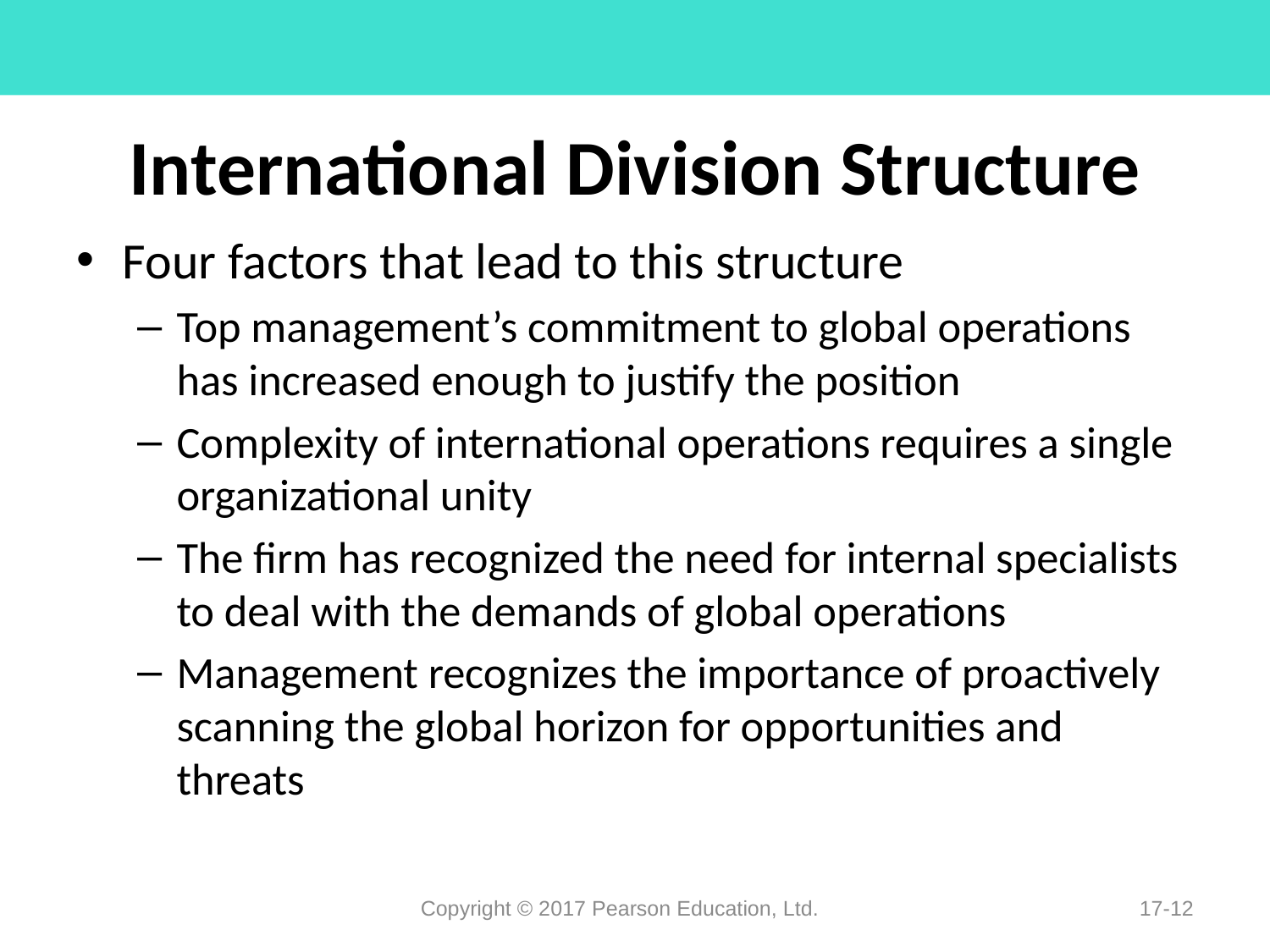

# International Division Structure
Four factors that lead to this structure
Top management’s commitment to global operations has increased enough to justify the position
Complexity of international operations requires a single organizational unity
The firm has recognized the need for internal specialists to deal with the demands of global operations
Management recognizes the importance of proactively scanning the global horizon for opportunities and threats
Copyright © 2017 Pearson Education, Ltd.
17-12